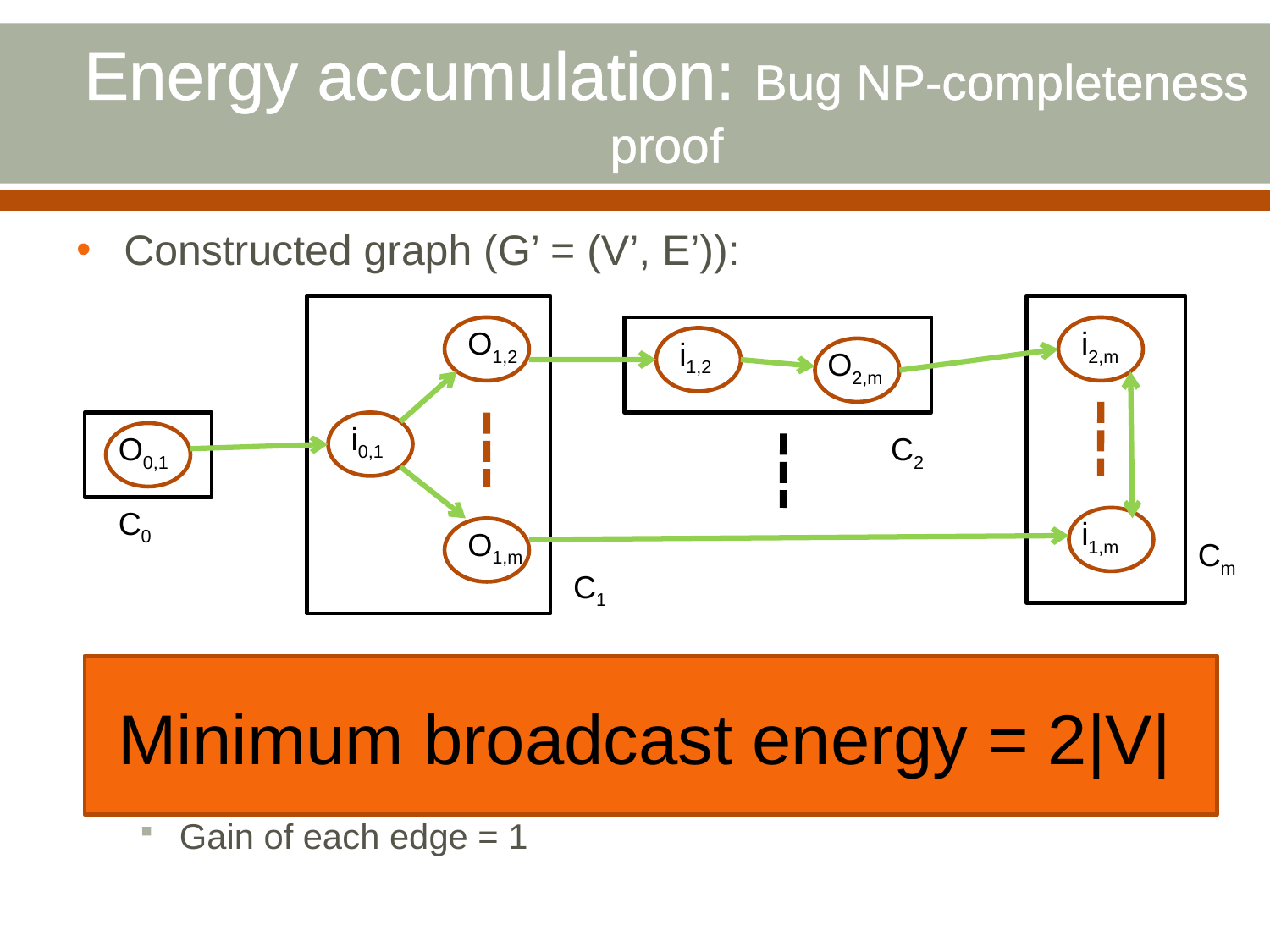

# Energy accumulation: Bug NP-completeness proof
Constructed graph (G’ = (V’, E’)):

For each i Є V, Ck is constructed.
A node pair (O*,* , i*,*) for each every edge in G.
Gain of each edge = 1

O1,2

i2,m

i1,2

O2,m

i0,1

O0,1
C2
C0

i1,m

O1,m
Cm
C1

Minimum broadcast energy = 2|V|